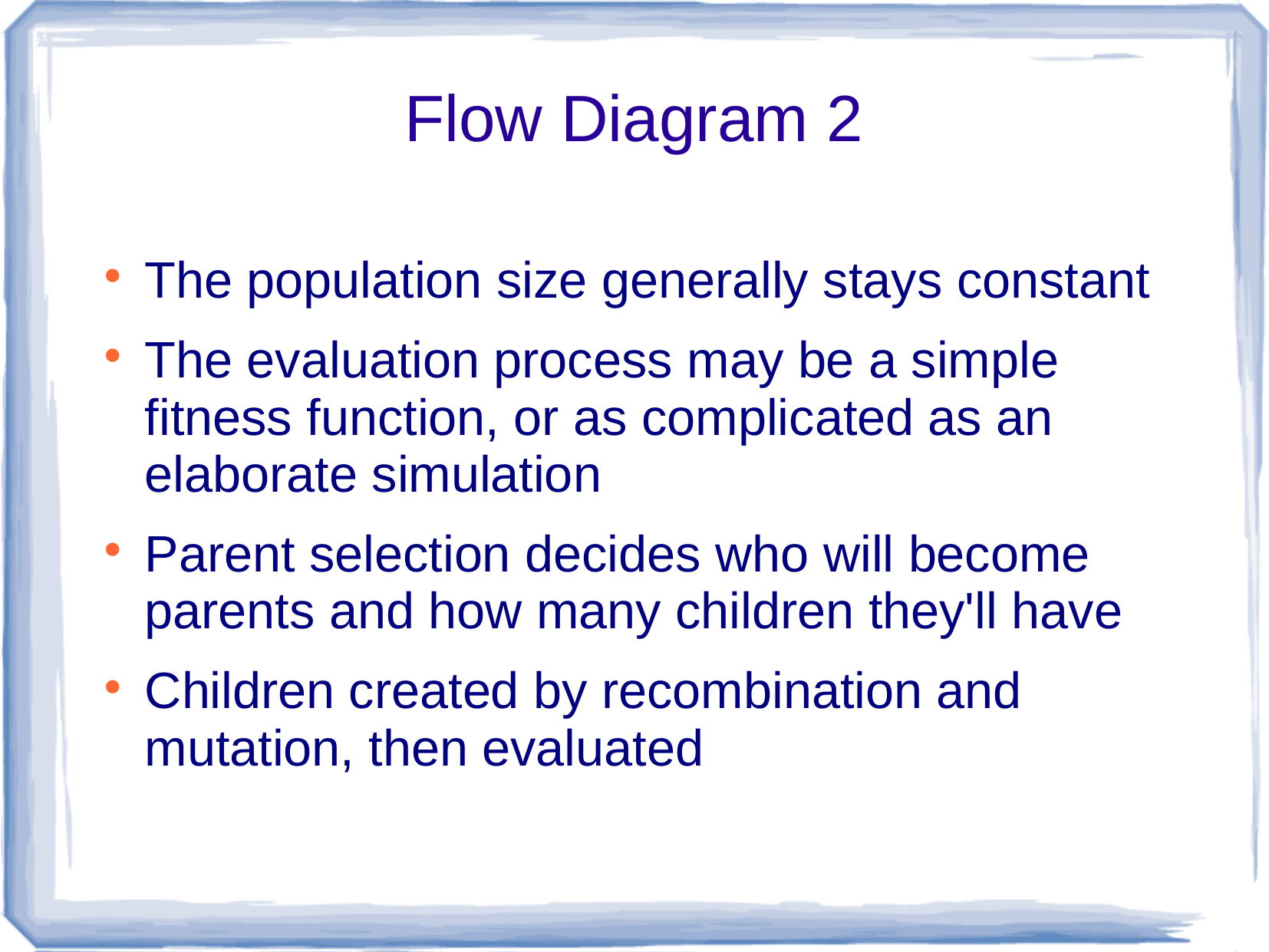

# Flow Diagram 2
The population size generally stays constant
The evaluation process may be a simple fitness function, or as complicated as an elaborate simulation
Parent selection decides who will become parents and how many children they'll have
Children created by recombination and mutation, then evaluated